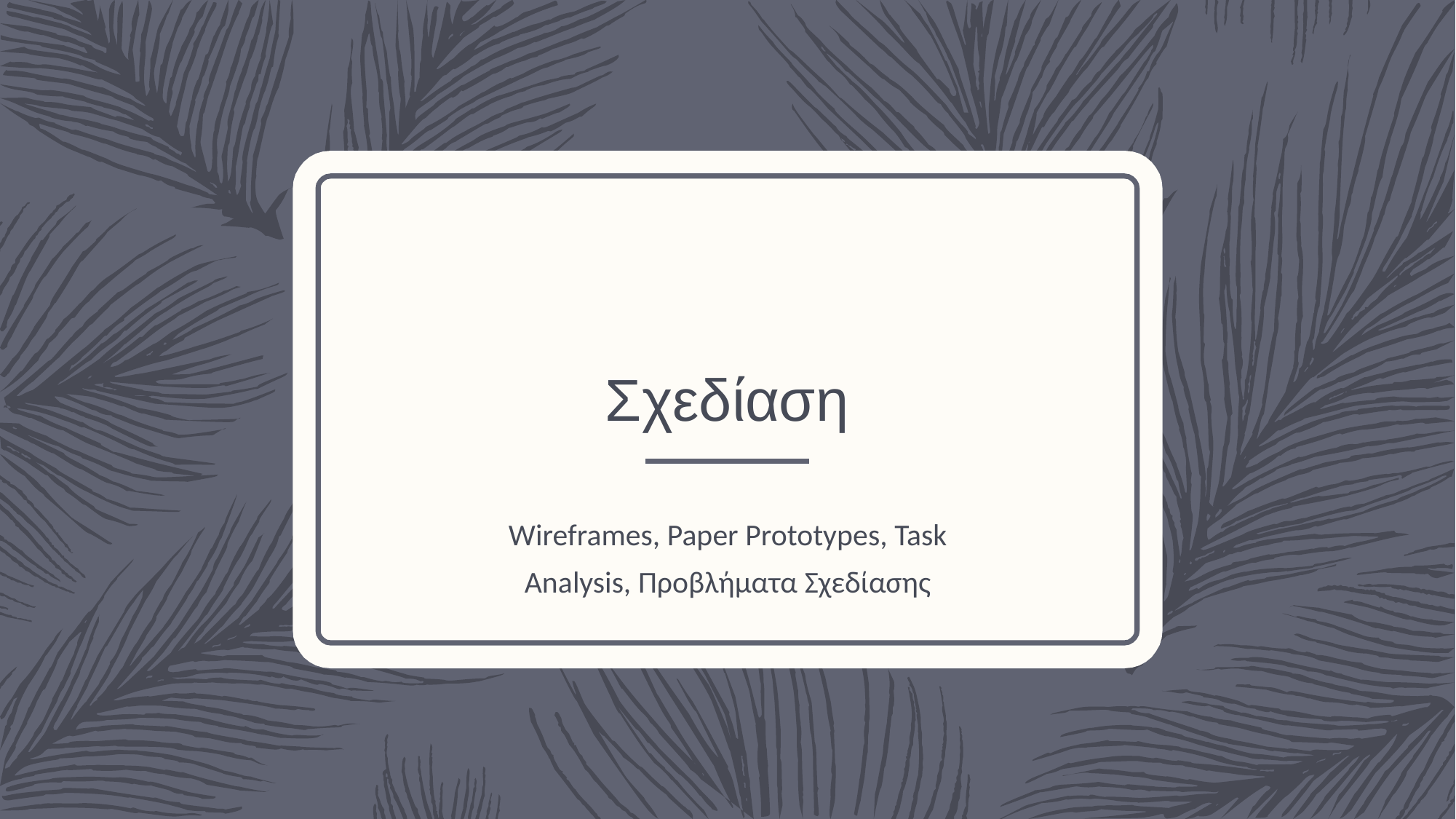

# Σχεδίαση
Wireframes, Paper Prototypes, Task Analysis, Προβλήματα Σχεδίασης